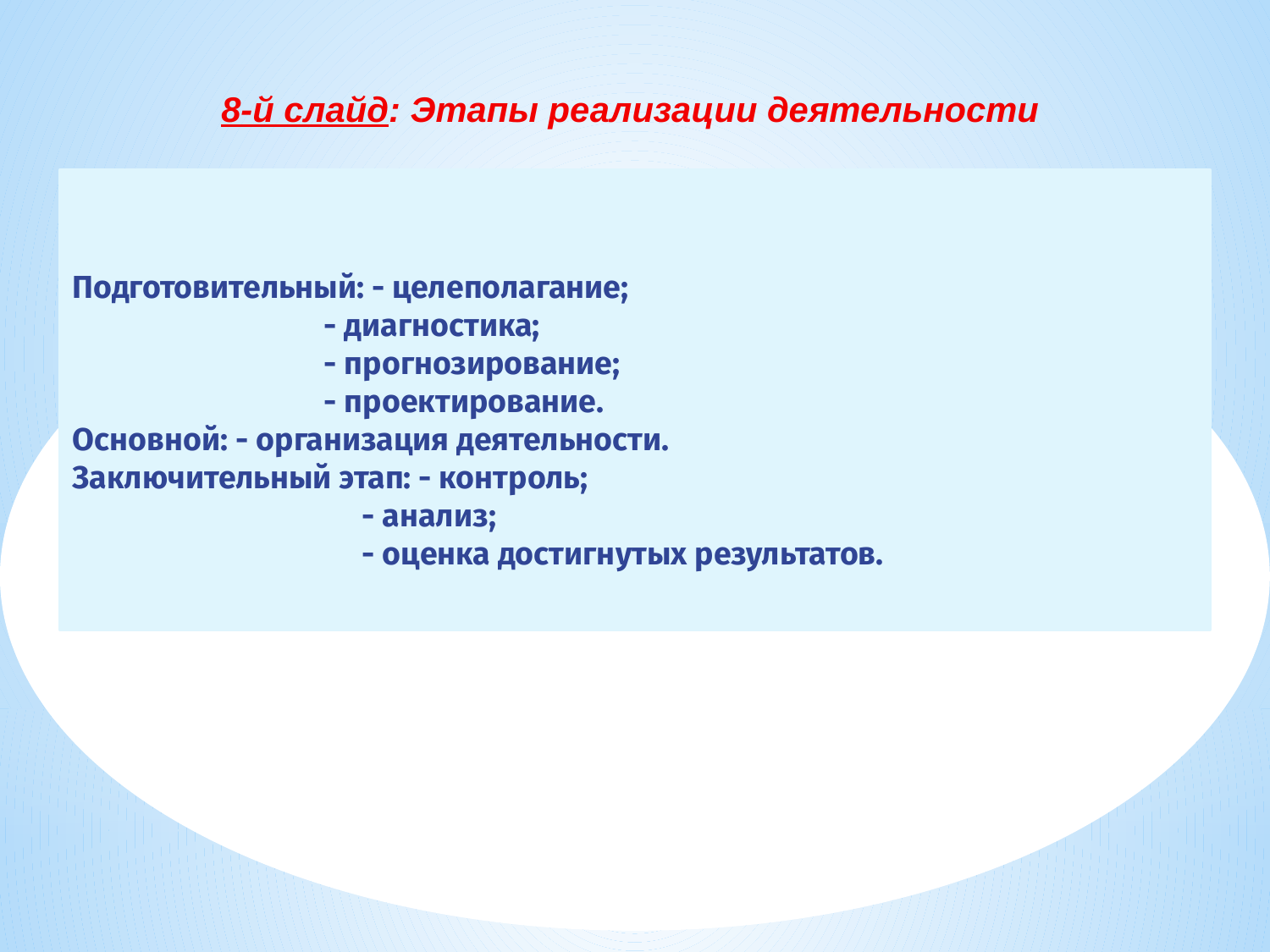

8-й слайд: Этапы реализации деятельности

Подготовительный: - целеполагание;
                                 - диагностика;
                                 - прогнозирование;
                                 - проектирование.
Основной: - организация деятельности.
Заключительный этап: - контроль;
                                      - анализ;
                                      - оценка достигнутых результатов.